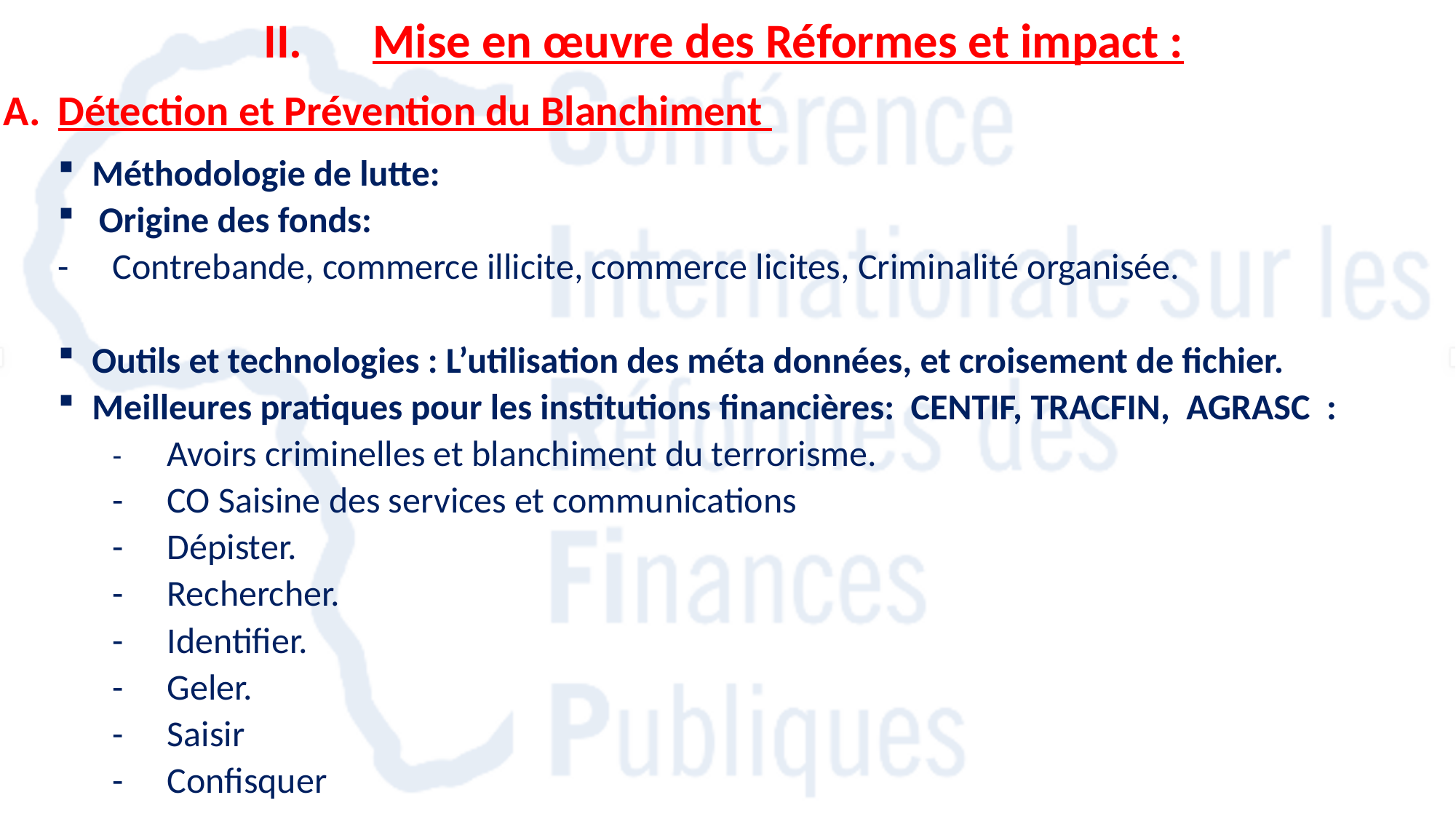

II.		Mise en œuvre des Réformes et impact :
A.	Détection et Prévention du Blanchiment
Méthodologie de lutte:
Origine des fonds:
	-	Contrebande, commerce illicite, commerce licites, Criminalité organisée.

Outils et technologies : L’utilisation des méta données, et croisement de fichier.
Meilleures pratiques pour les institutions financières:  CENTIF, TRACFIN,  AGRASC  :
-	Avoirs criminelles et blanchiment du terrorisme.
-	CO Saisine des services et communications
-	Dépister.
-	Rechercher.
-	Identifier.
-	Geler.
-	Saisir
-	Confisquer